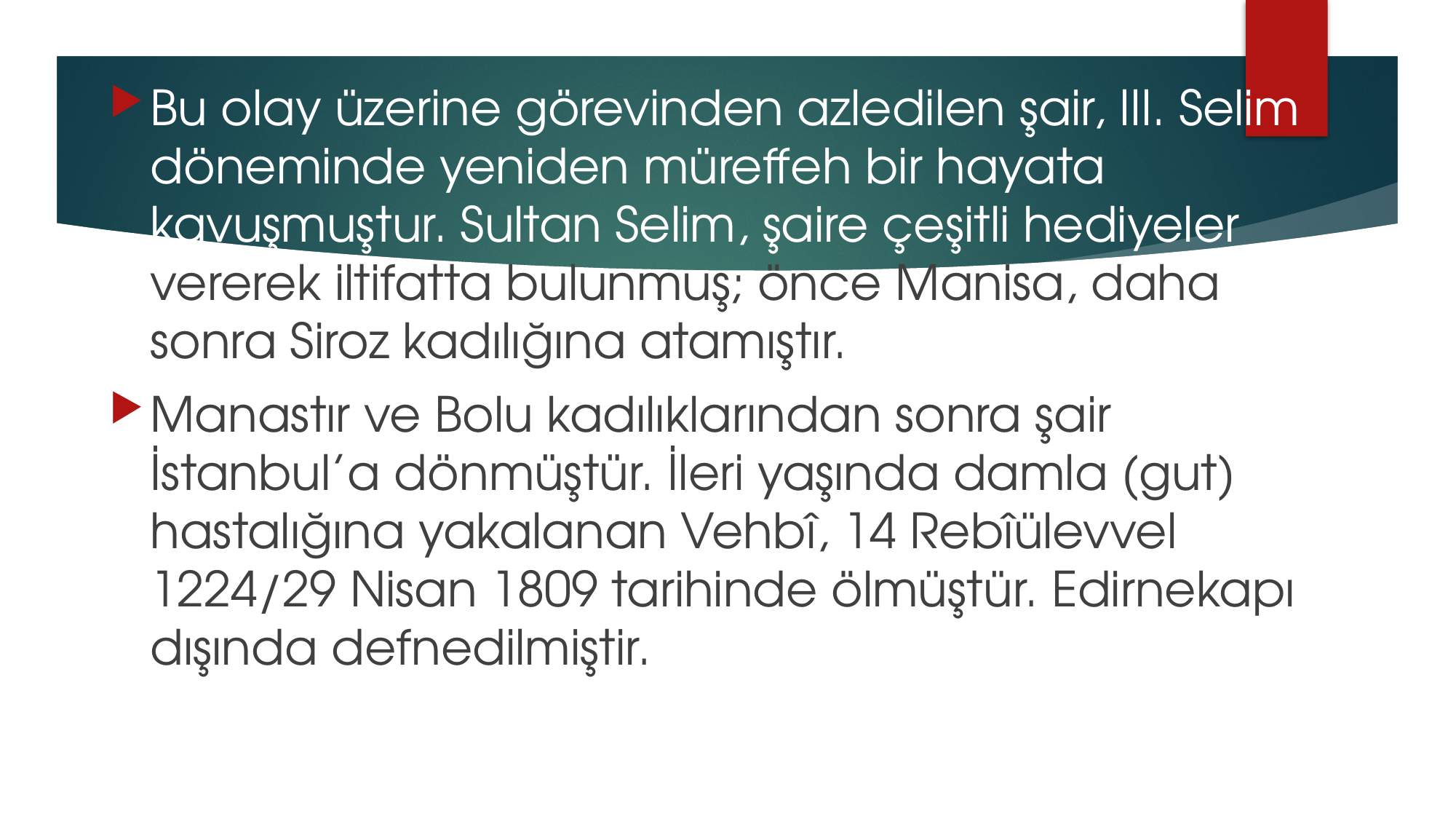

Bu olay üzerine görevinden azledilen şair, III. Selim döneminde yeniden müreffeh bir hayata kavuşmuştur. Sultan Selim, şaire çeşitli hediyeler vererek iltifatta bulunmuş; önce Manisa, daha sonra Siroz kadılığına atamıştır.
Manastır ve Bolu kadılıklarından sonra şair İstanbul’a dönmüştür. İleri yaşında damla (gut) hastalığına yakalanan Vehbî, 14 Rebîülevvel 1224/29 Nisan 1809 tarihinde ölmüştür. Edirnekapı dışında defnedilmiştir.